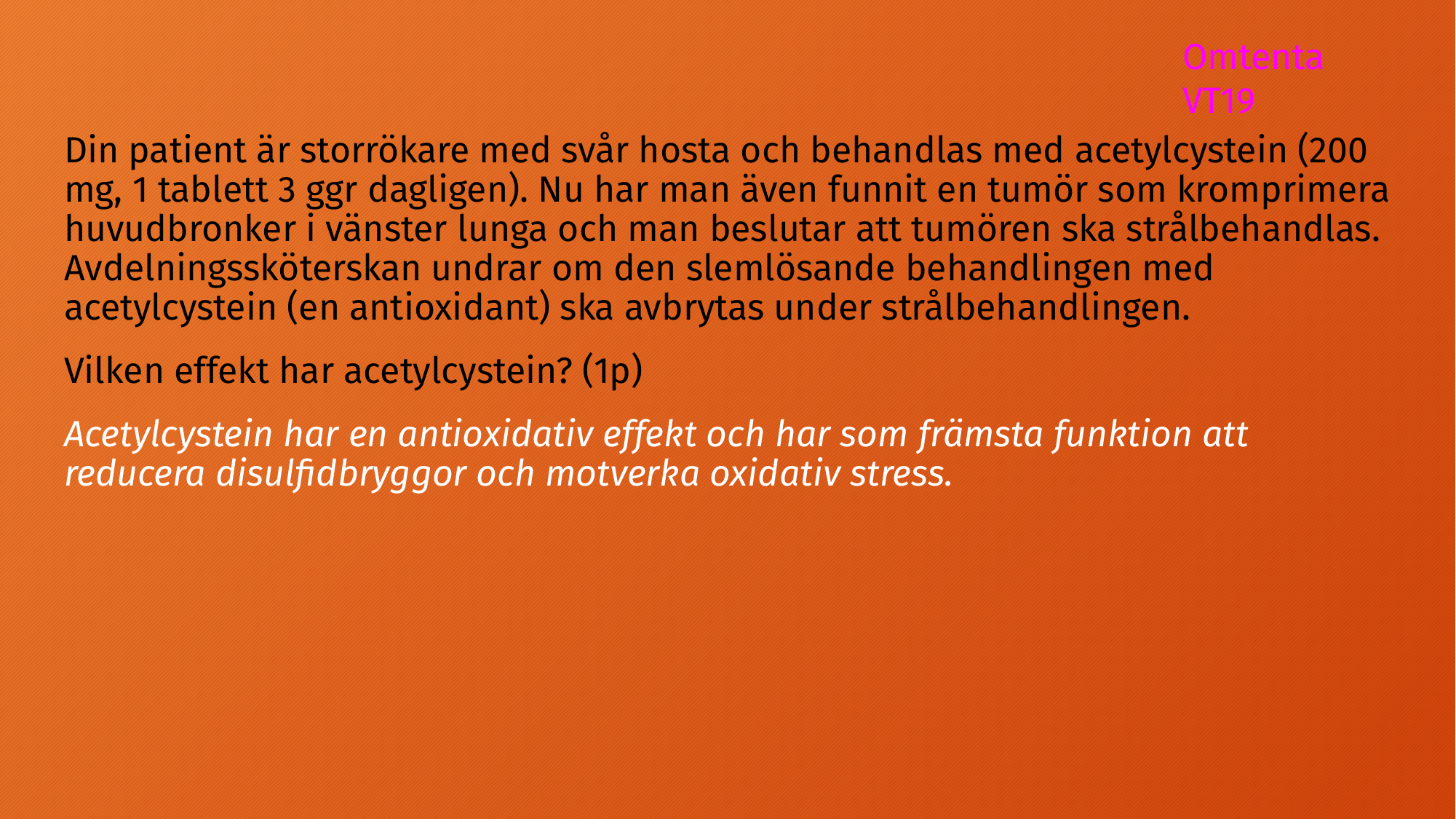

Omtenta VT19
Din patient är storrökare med svår hosta och behandlas med acetylcystein (200 mg, 1 tablett 3 ggr dagligen). Nu har man även funnit en tumör som kromprimera huvudbronker i vänster lunga och man beslutar att tumören ska strålbehandlas. Avdelningssköterskan undrar om den slemlösande behandlingen med acetylcystein (en antioxidant) ska avbrytas under strålbehandlingen.
Vilken effekt har acetylcystein? (1p)
Acetylcystein har en antioxidativ effekt och har som främsta funktion att reducera disulfidbryggor och motverka oxidativ stress.